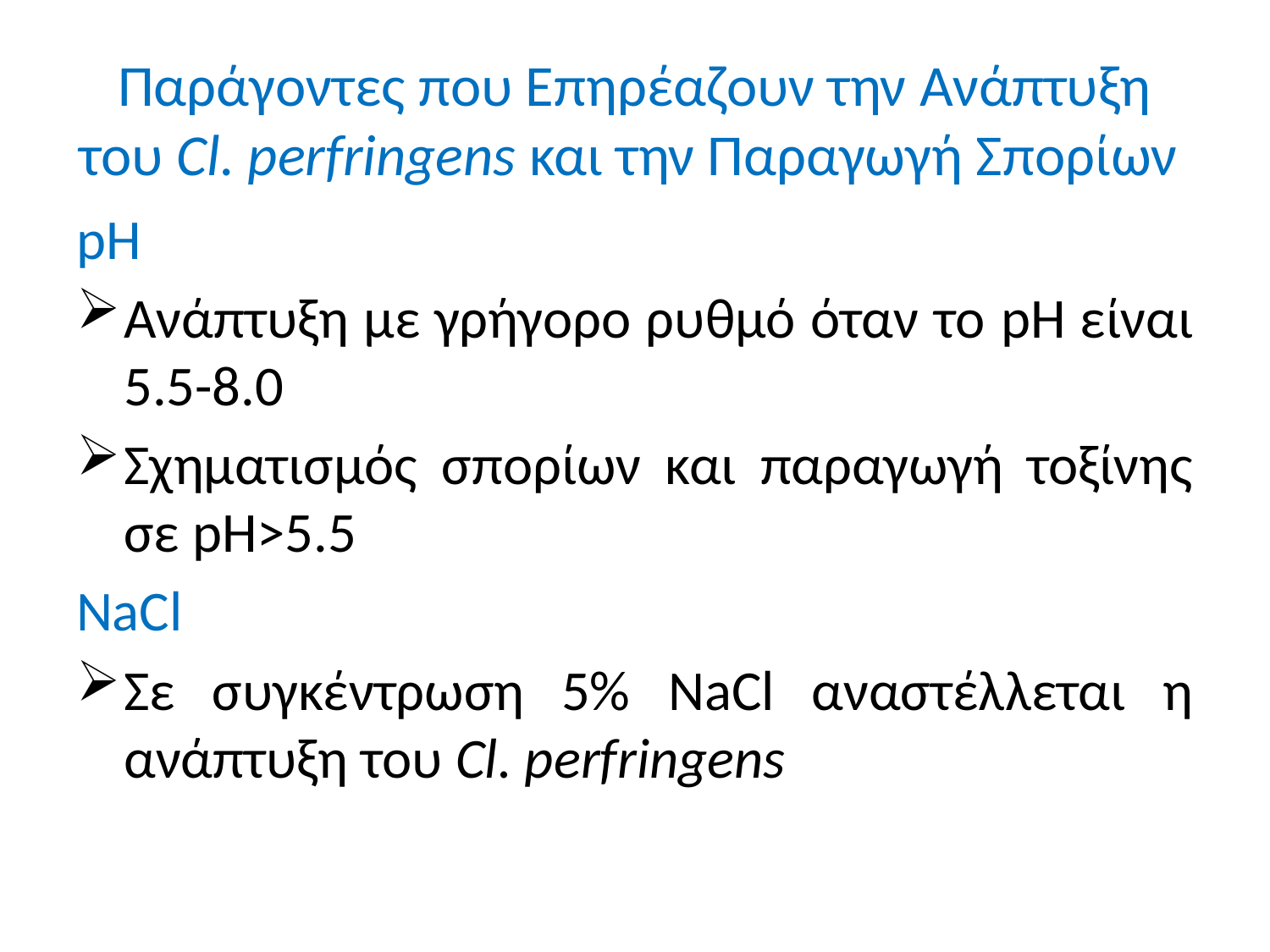

# Παράγοντες που Επηρέαζουν την Ανάπτυξη του Cl. perfringens και την Παραγωγή Σπορίων
pH
Ανάπτυξη με γρήγορο ρυθμό όταν το pH είναι 5.5-8.0
Σχηματισμός σπορίων και παραγωγή τοξίνης σε pH>5.5
NaCl
Σε συγκέντρωση 5% NaCl αναστέλλεται η ανάπτυξη του Cl. perfringens